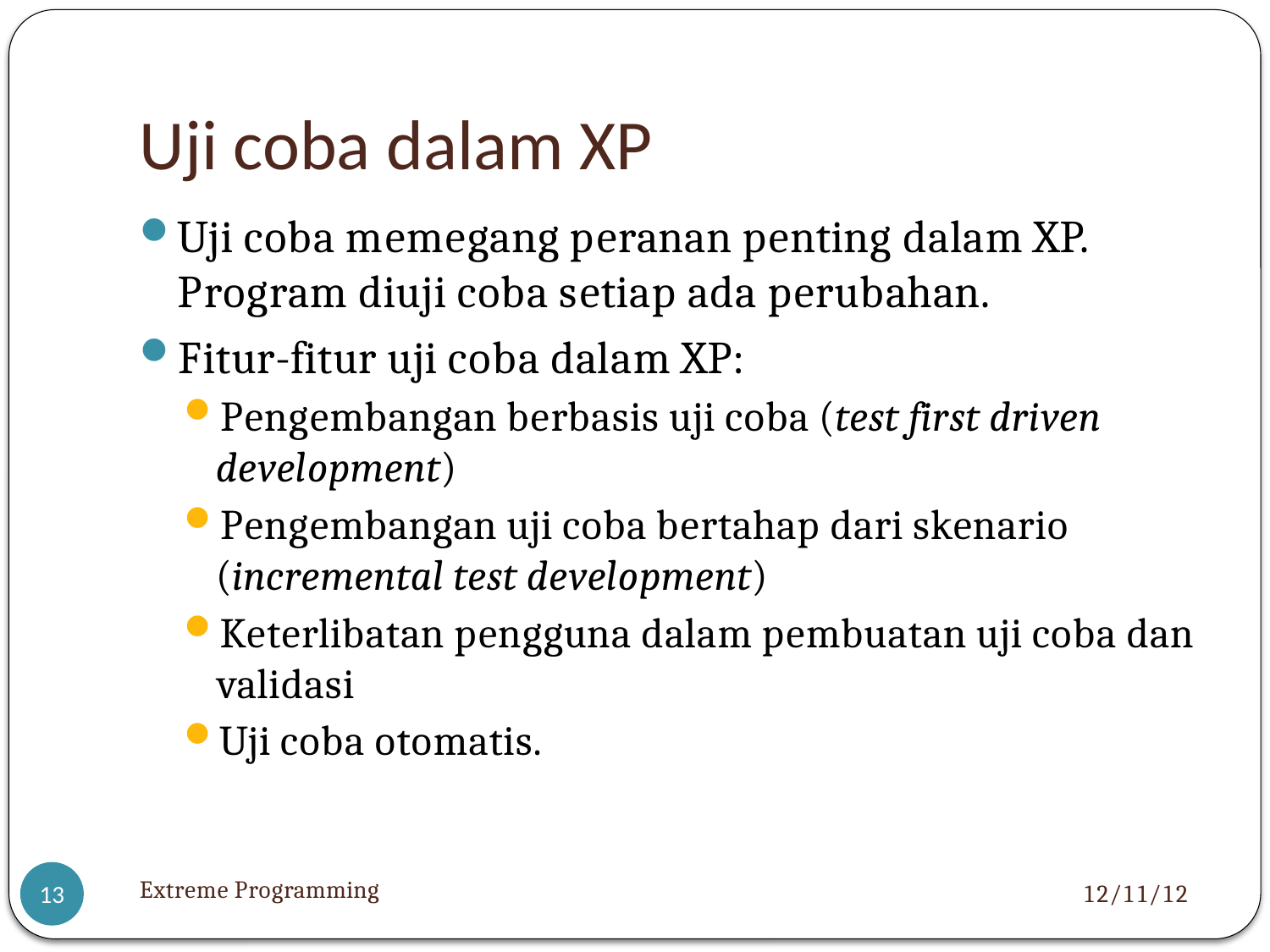

# Uji coba dalam XP
Uji coba memegang peranan penting dalam XP. Program diuji coba setiap ada perubahan.
Fitur-fitur uji coba dalam XP:
Pengembangan berbasis uji coba (test first driven development)
Pengembangan uji coba bertahap dari skenario (incremental test development)
Keterlibatan pengguna dalam pembuatan uji coba dan validasi
Uji coba otomatis.

Extreme Programming
12/11/12
13